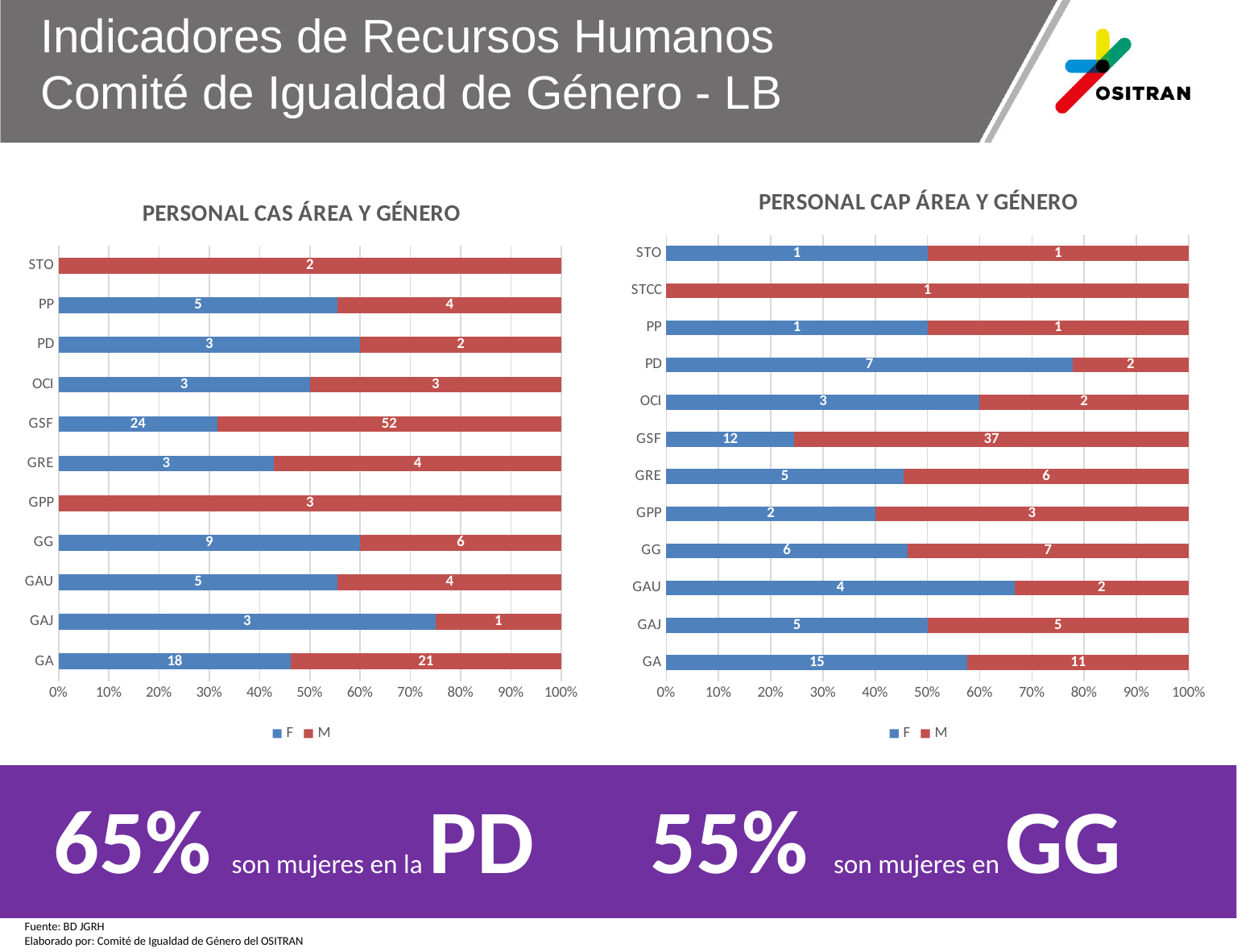

Indicadores de Recursos Humanos
Comité de Igualdad de Género - LB

### Chart: PERSONAL CAP ÁREA Y GÉNERO

| Category | F | M |
|---|---|---|
| GA | 15.0 | 11.0 |
| GAJ | 5.0 | 5.0 |
| GAU | 4.0 | 2.0 |
| GG | 6.0 | 7.0 |
| GPP | 2.0 | 3.0 |
| GRE | 5.0 | 6.0 |
| GSF | 12.0 | 37.0 |
| OCI | 3.0 | 2.0 |
| PD | 7.0 | 2.0 |
| PP | 1.0 | 1.0 |
| STCC | None | 1.0 |
| STO | 1.0 | 1.0 |

### Chart: PERSONAL CAS ÁREA Y GÉNERO

| Category | F | M |
|---|---|---|
| GA | 18.0 | 21.0 |
| GAJ | 3.0 | 1.0 |
| GAU | 5.0 | 4.0 |
| GG | 9.0 | 6.0 |
| GPP | None | 3.0 |
| GRE | 3.0 | 4.0 |
| GSF | 24.0 | 52.0 |
| OCI | 3.0 | 3.0 |
| PD | 3.0 | 2.0 |
| PP | 5.0 | 4.0 |
| STO | None | 2.0 |
55% son mujeres en GG

65% son mujeres en la PD
No incluye vacantes
Fuente: BD JGRH
Elaborado por: Comité de Igualdad de Género del OSITRAN